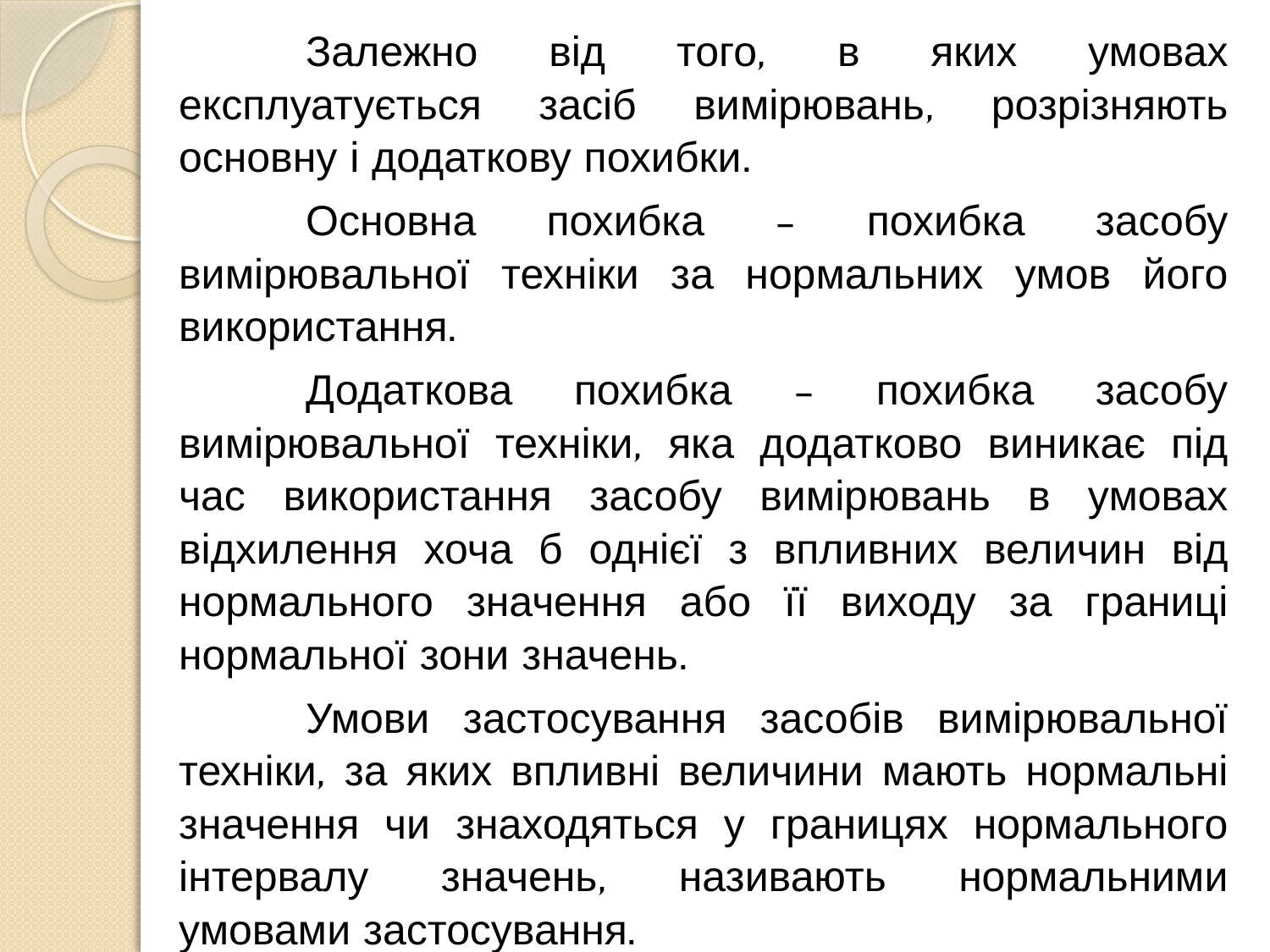

Залежно від того, в яких умовах експлуатується засіб вимірювань, розрізняють основну і додаткову похибки.
	Основна похибка – похибка засобу вимірювальної техніки за нормальних умов його використання.
	Додаткова похибка – похибка засобу вимірювальної техніки, яка додатково виникає під час використання засобу вимірювань в умовах відхилення хоча б однієї з впливних величин від нормального значення або її виходу за границі нормальної зони значень.
	Умови застосування засобів вимірювальної техніки, за яких впливні величини мають нормальні значення чи знаходяться у границях нормального інтервалу значень, називають нормальними умовами застосування.